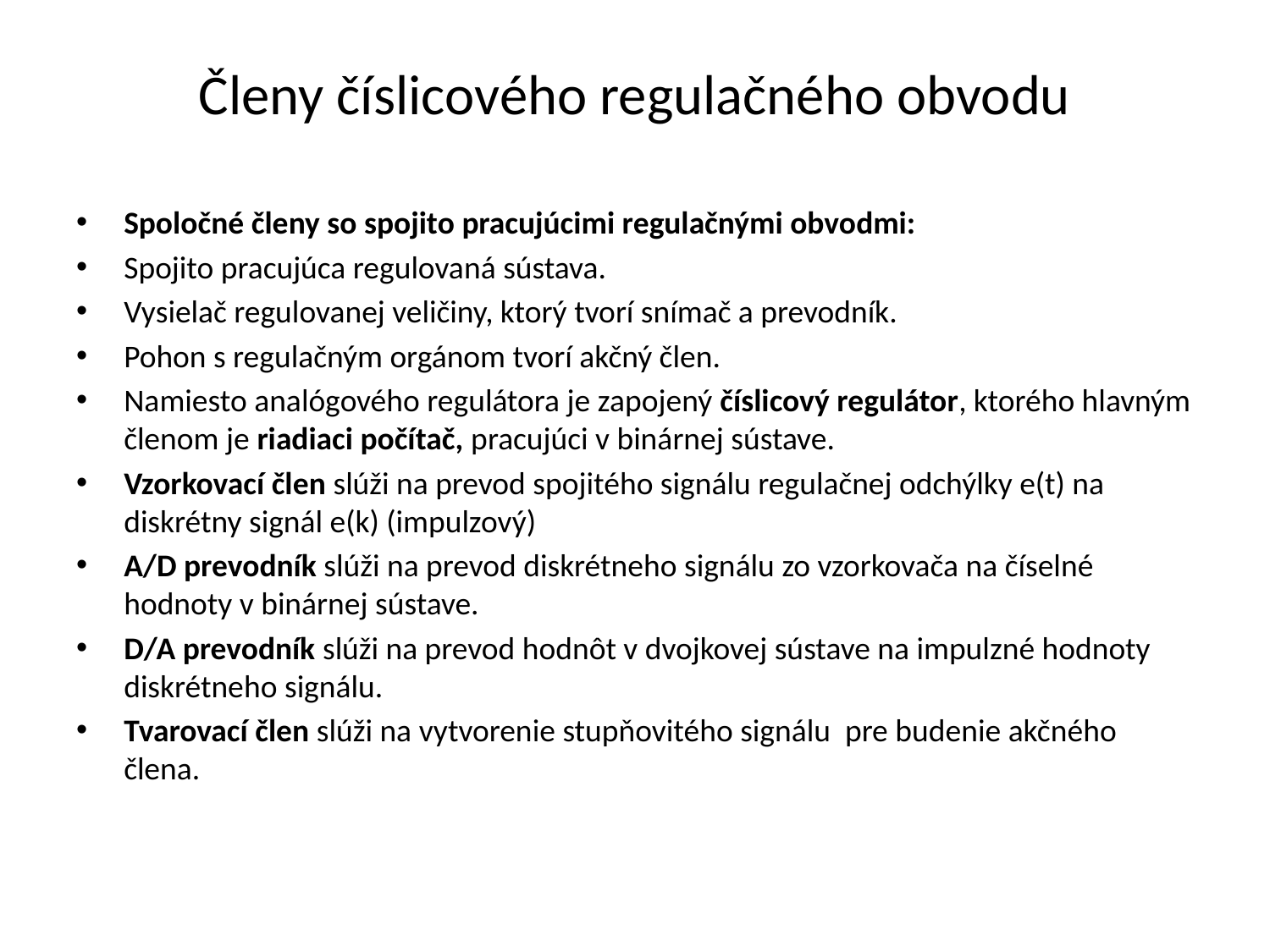

# Členy číslicového regulačného obvodu
Spoločné členy so spojito pracujúcimi regulačnými obvodmi:
Spojito pracujúca regulovaná sústava.
Vysielač regulovanej veličiny, ktorý tvorí snímač a prevodník.
Pohon s regulačným orgánom tvorí akčný člen.
Namiesto analógového regulátora je zapojený číslicový regulátor, ktorého hlavným členom je riadiaci počítač, pracujúci v binárnej sústave.
Vzorkovací člen slúži na prevod spojitého signálu regulačnej odchýlky e(t) na diskrétny signál e(k) (impulzový)
A/D prevodník slúži na prevod diskrétneho signálu zo vzorkovača na číselné hodnoty v binárnej sústave.
D/A prevodník slúži na prevod hodnôt v dvojkovej sústave na impulzné hodnoty diskrétneho signálu.
Tvarovací člen slúži na vytvorenie stupňovitého signálu  pre budenie akčného člena.